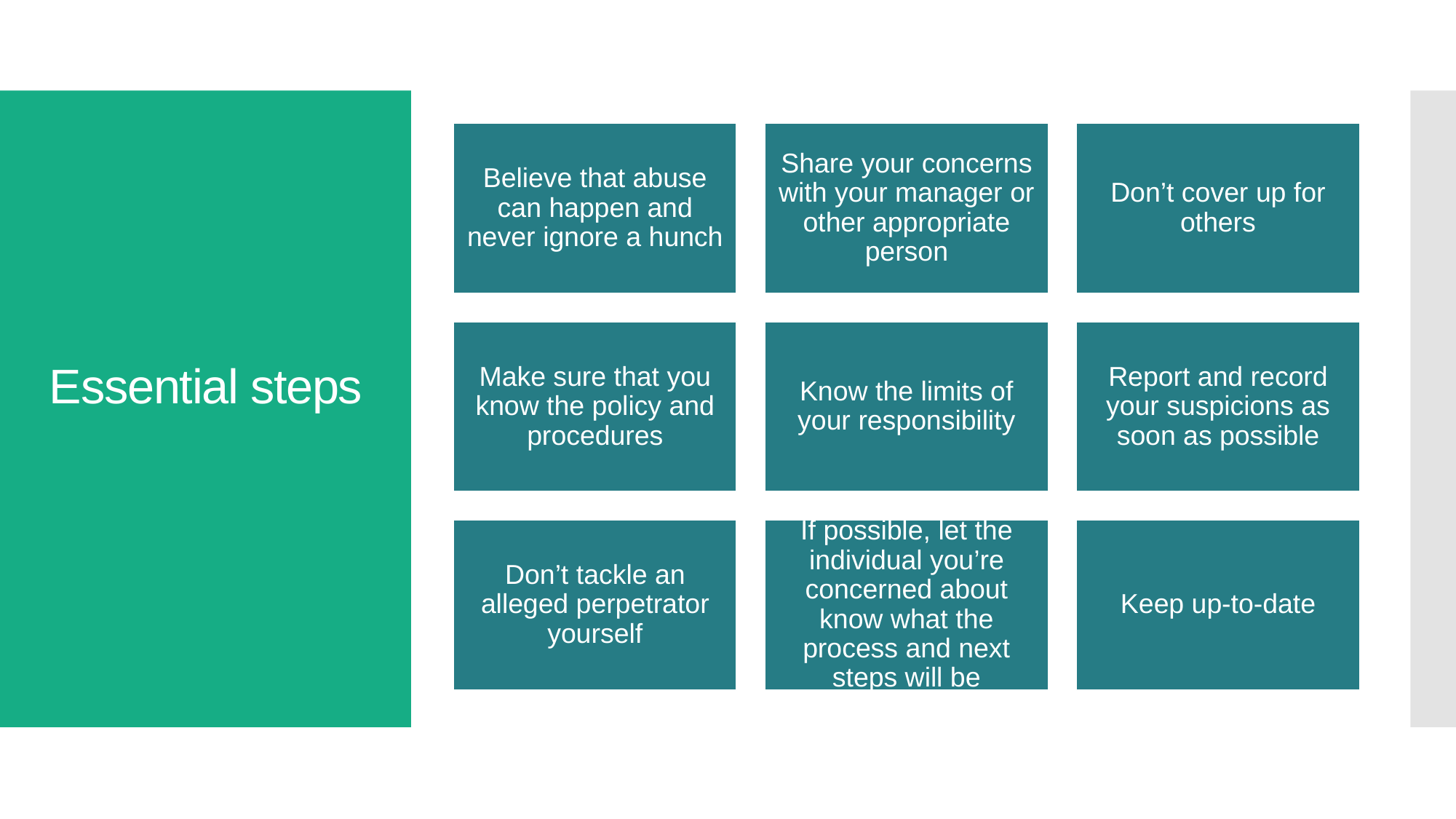

Believe that abuse can happen and never ignore a hunch
Share your concerns with your manager or other appropriate person
Don’t cover up for others
Make sure that you know the policy and procedures
Know the limits of your responsibility
Report and record your suspicions as soon as possible
Don’t tackle an alleged perpetrator yourself
If possible, let the individual you’re concerned about know what the process and next steps will be
Keep up-to-date
# Essential steps